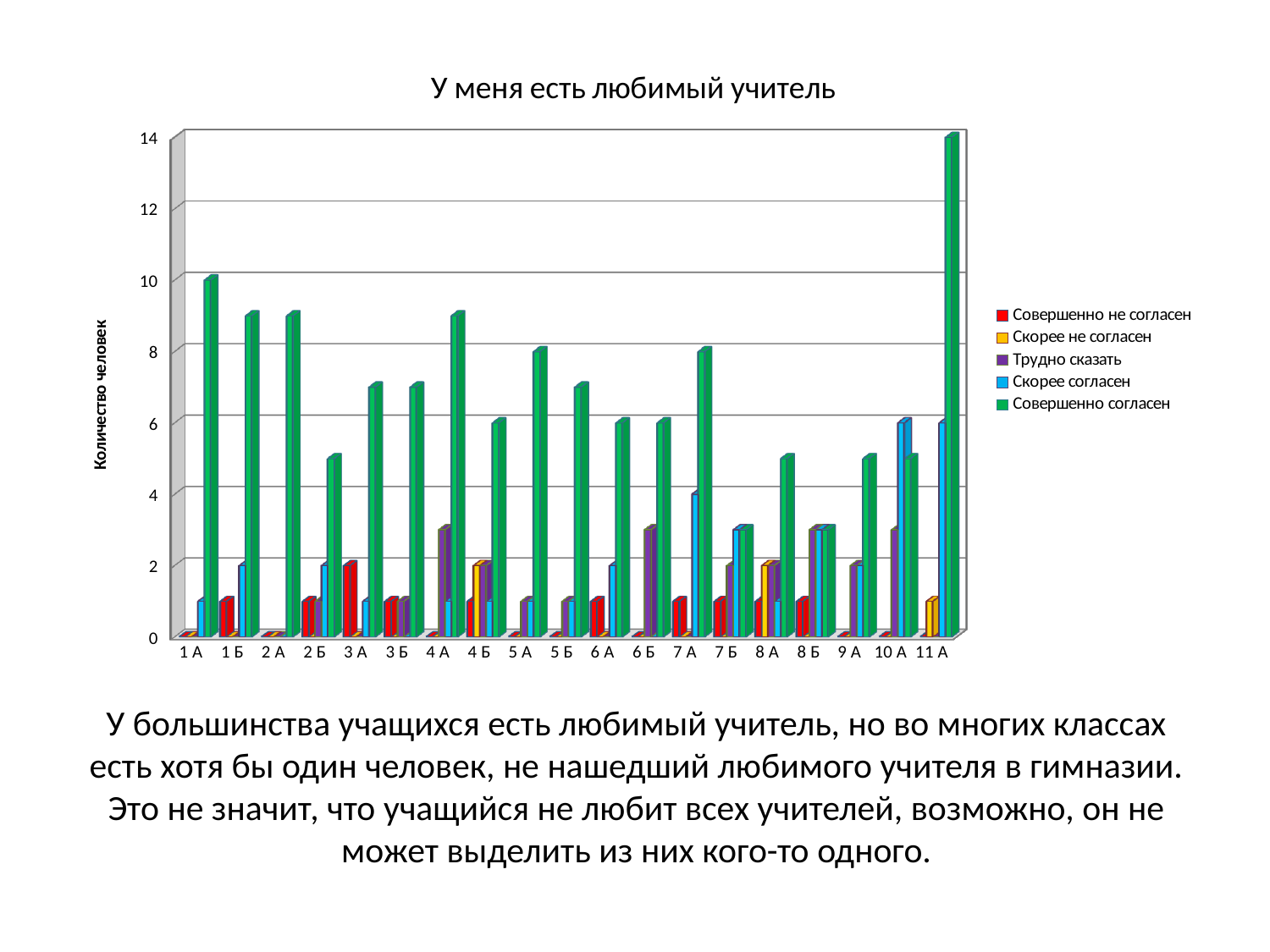

[unsupported chart]

# У большинства учащихся есть любимый учитель, но во многих классах есть хотя бы один человек, не нашедший любимого учителя в гимназии. Это не значит, что учащийся не любит всех учителей, возможно, он не может выделить из них кого-то одного.